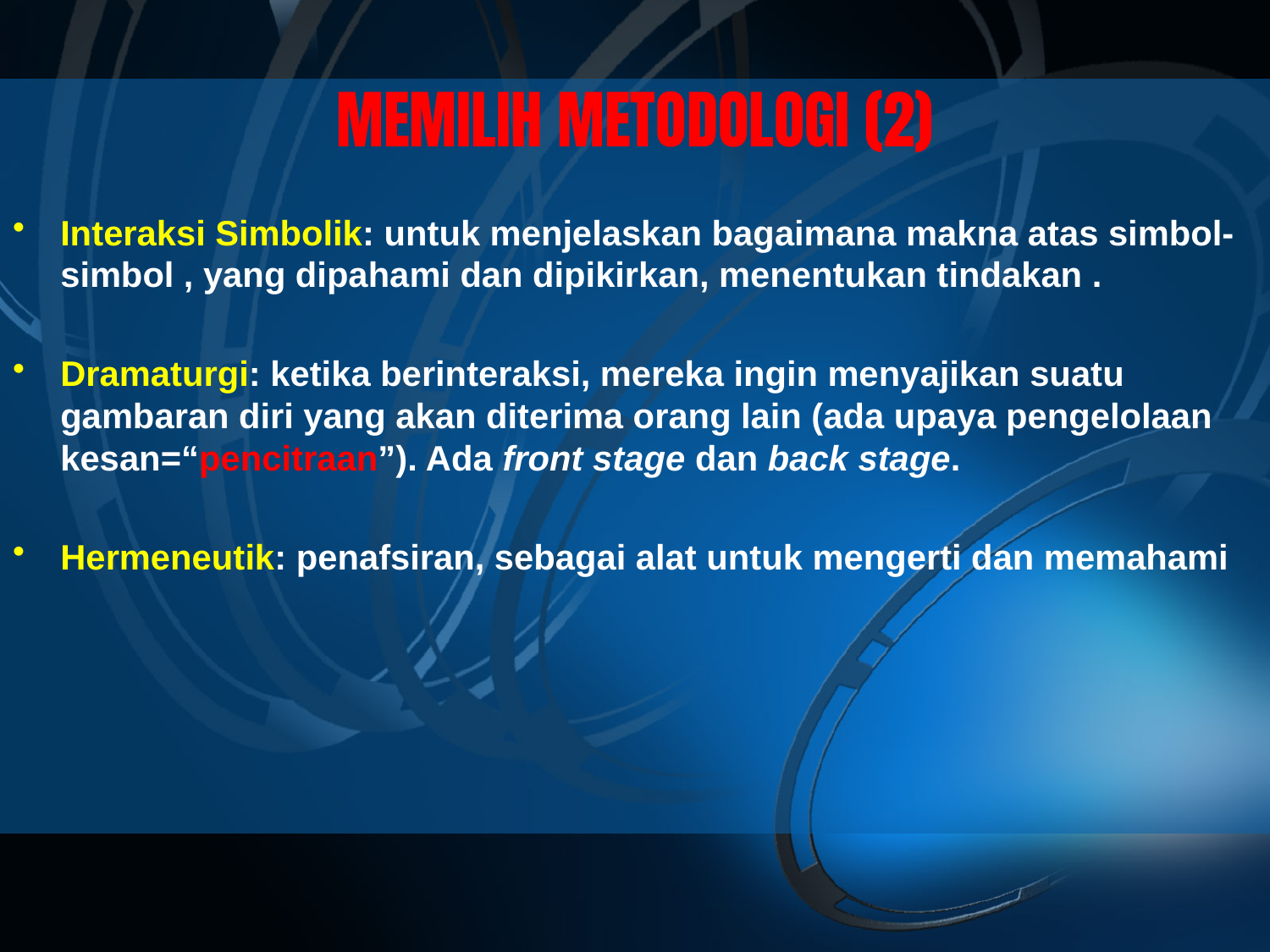

# MEMILIH METODOLOGI (2)

Interaksi Simbolik: untuk menjelaskan bagaimana makna atas simbol-simbol , yang dipahami dan dipikirkan, menentukan tindakan .

Dramaturgi: ketika berinteraksi, mereka ingin menyajikan suatu gambaran diri yang akan diterima orang lain (ada upaya pengelolaan kesan=“pencitraan”). Ada front stage dan back stage.

Hermeneutik: penafsiran, sebagai alat untuk mengerti dan memahami